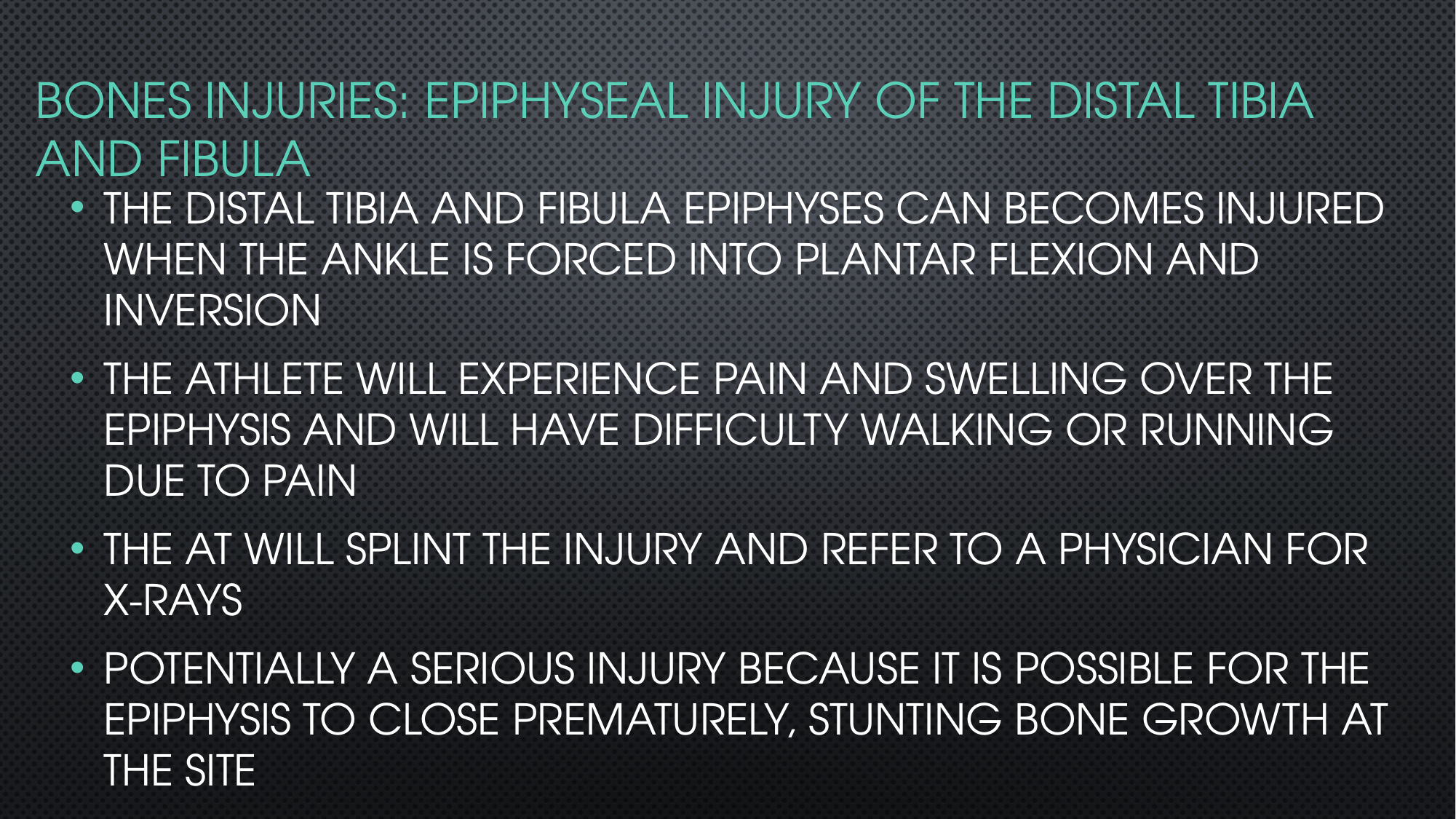

# Bones injuries: Epiphyseal injury of the distal tibia and fibula
The distal tibia and fibula epiphyses can becomes injured when the ankle is forced into plantar flexion and inversion
The athlete will experience pain and swelling over the epiphysis and will have difficulty walking or running due to pain
The AT will splint the injury and refer to a physician for X-rays
Potentially a serious injury because it is possible for the epiphysis to close prematurely, stunting bone growth at the site